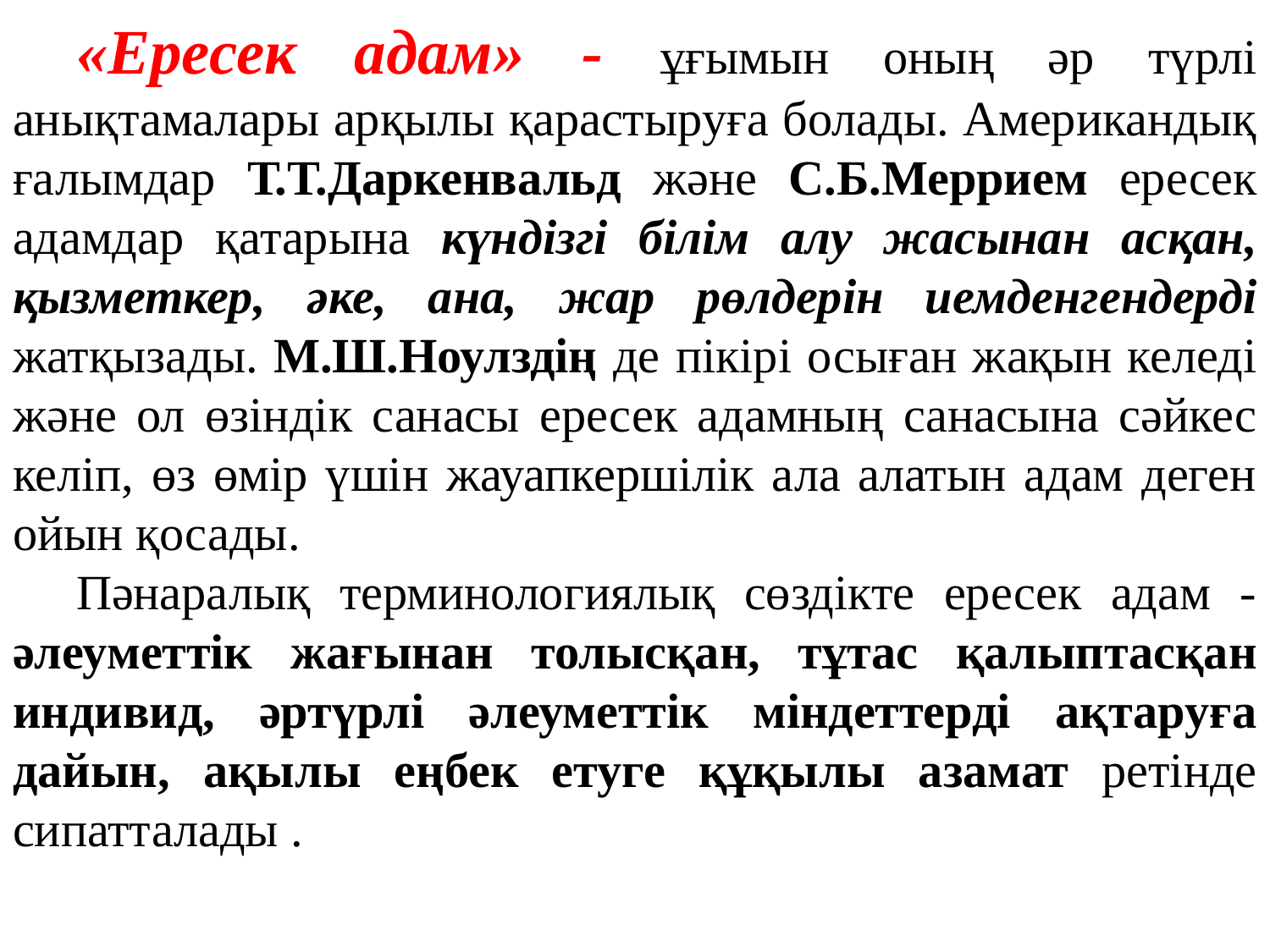

«Ересек адам» - ұғымын оның әр түрлі анықтамалары арқылы қарастыруға болады. Американдық ғалымдар Т.Т.Даркенвальд және С.Б.Меррием ересек адамдар қатарына күндізгі білім алу жасынан асқан, қызметкер, әке, ана, жар рөлдерін иемденгендерді жатқызады. М.Ш.Ноулздің де пікірі осыған жақын келеді және ол өзіндік санасы ересек адамның санасына сәйкес келіп, өз өмір үшін жауапкершілік ала алатын адам деген ойын қосады.
Пәнаралық терминологиялық сөздікте ересек адам - әлеуметтік жағынан толысқан, тұтас қалыптасқан индивид, әртүрлі әлеуметтік міндеттерді ақтаруға дайын, ақылы еңбек етуге құқылы азамат ретінде сипатталады .